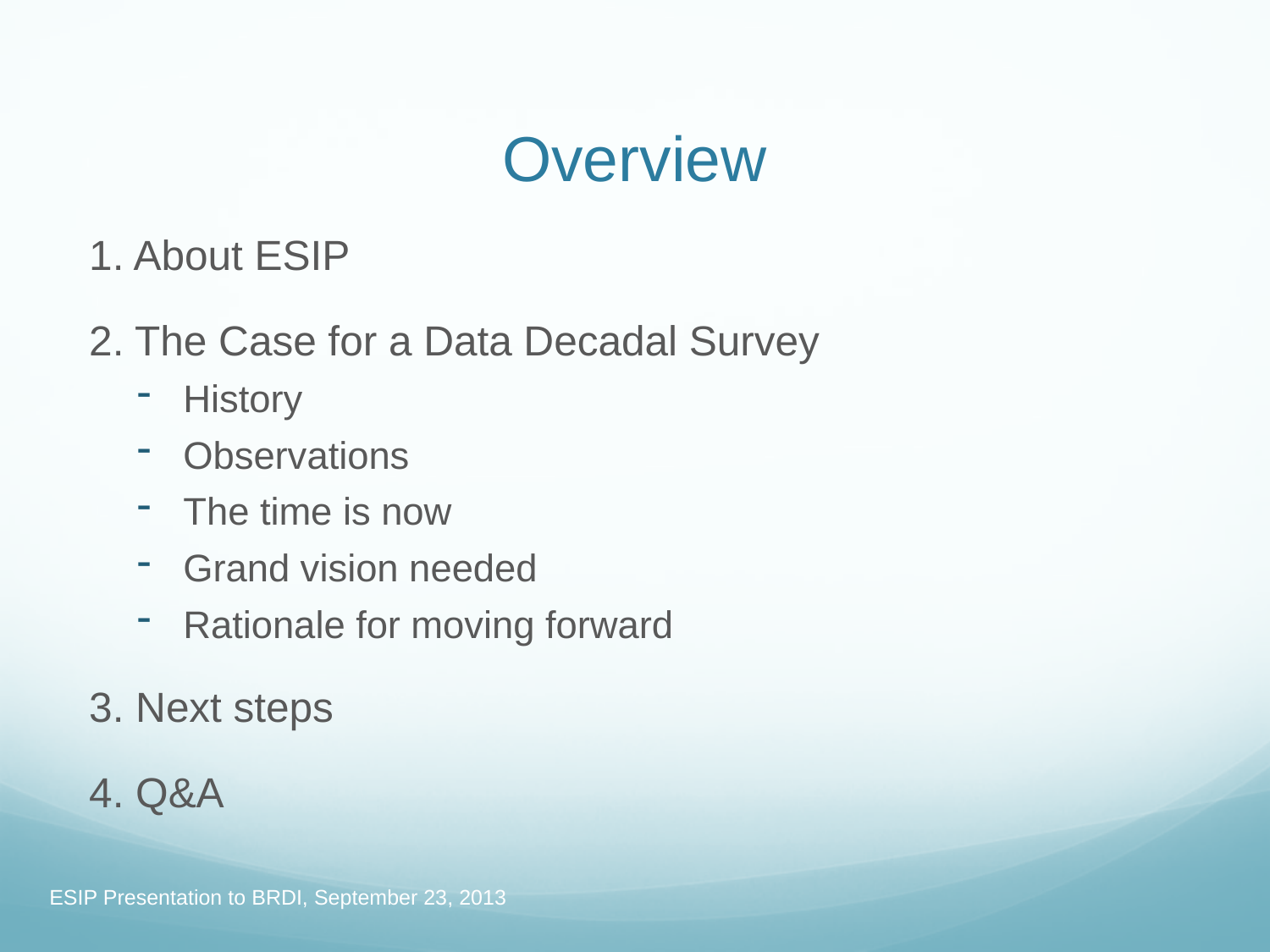

# Overview
1. About ESIP
2. The Case for a Data Decadal Survey
History
Observations
The time is now
Grand vision needed
Rationale for moving forward
3. Next steps
4. Q&A
ESIP Presentation to BRDI, September 23, 2013